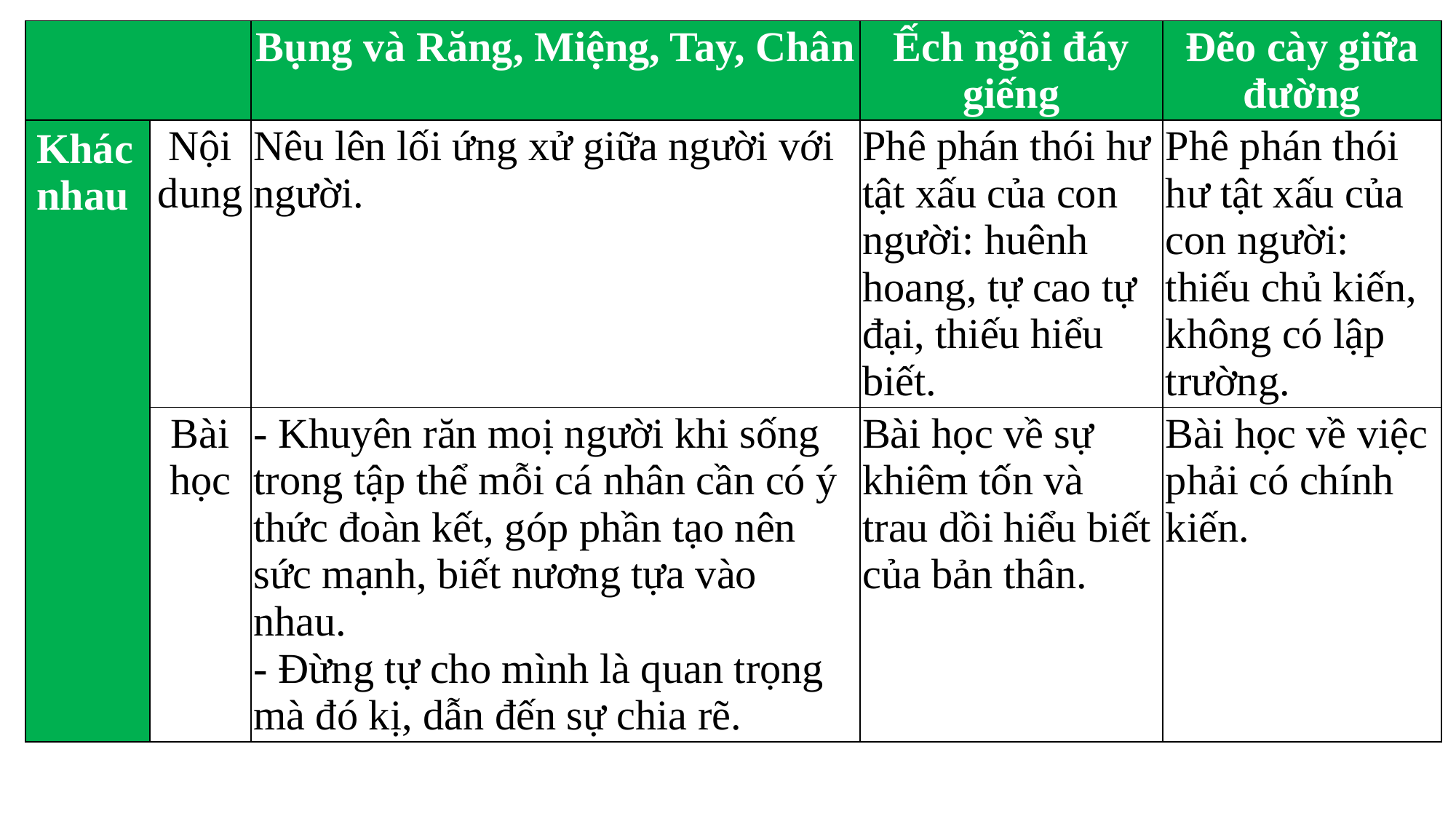

|  |  | Bụng và Răng, Miệng, Tay, Chân | Ếch ngồi đáy giếng | Đẽo cày giữa đường |
| --- | --- | --- | --- | --- |
| Khác nhau | Nội dung | Nêu lên lối ứng xử giữa người với người. | Phê phán thói hư tật xấu của con người: huênh hoang, tự cao tự đại, thiếu hiểu biết. | Phê phán thói hư tật xấu của con người: thiếu chủ kiến, không có lập trường. |
|  | Bài học | - Khuyên răn moị người khi sống trong tập thể mỗi cá nhân cần có ý thức đoàn kết, góp phần tạo nên sức mạnh, biết nương tựa vào nhau. - Đừng tự cho mình là quan trọng mà đó kị, dẫn đến sự chia rẽ. | Bài học về sự khiêm tốn và trau dồi hiểu biết của bản thân. | Bài học về việc phải có chính kiến. |